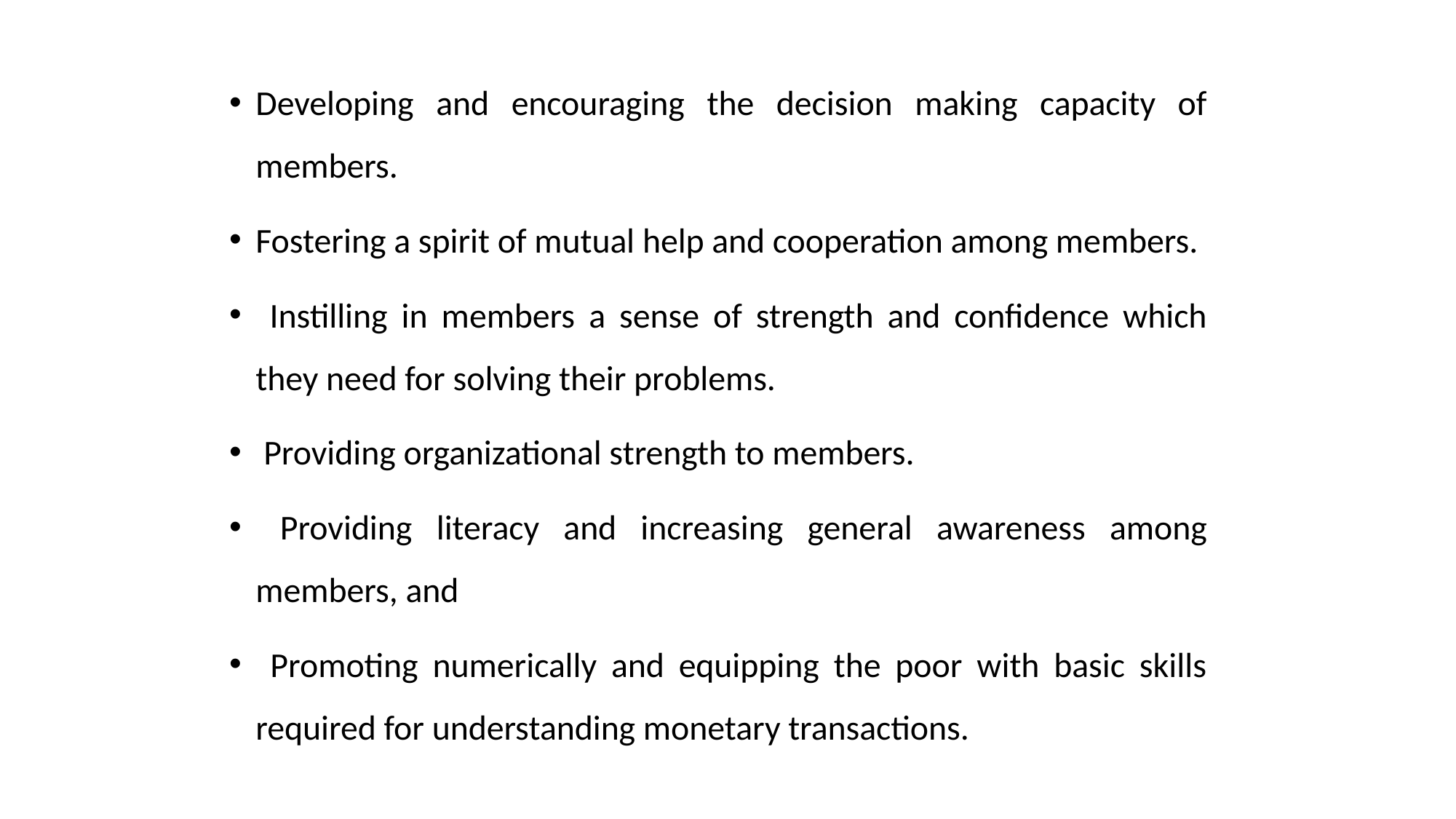

Developing and encouraging the decision making capacity of members.
Fostering a spirit of mutual help and cooperation among members.
 Instilling in members a sense of strength and confidence which they need for solving their problems.
 Providing organizational strength to members.
 Providing literacy and increasing general awareness among members, and
 Promoting numerically and equipping the poor with basic skills required for understanding monetary transactions.
261